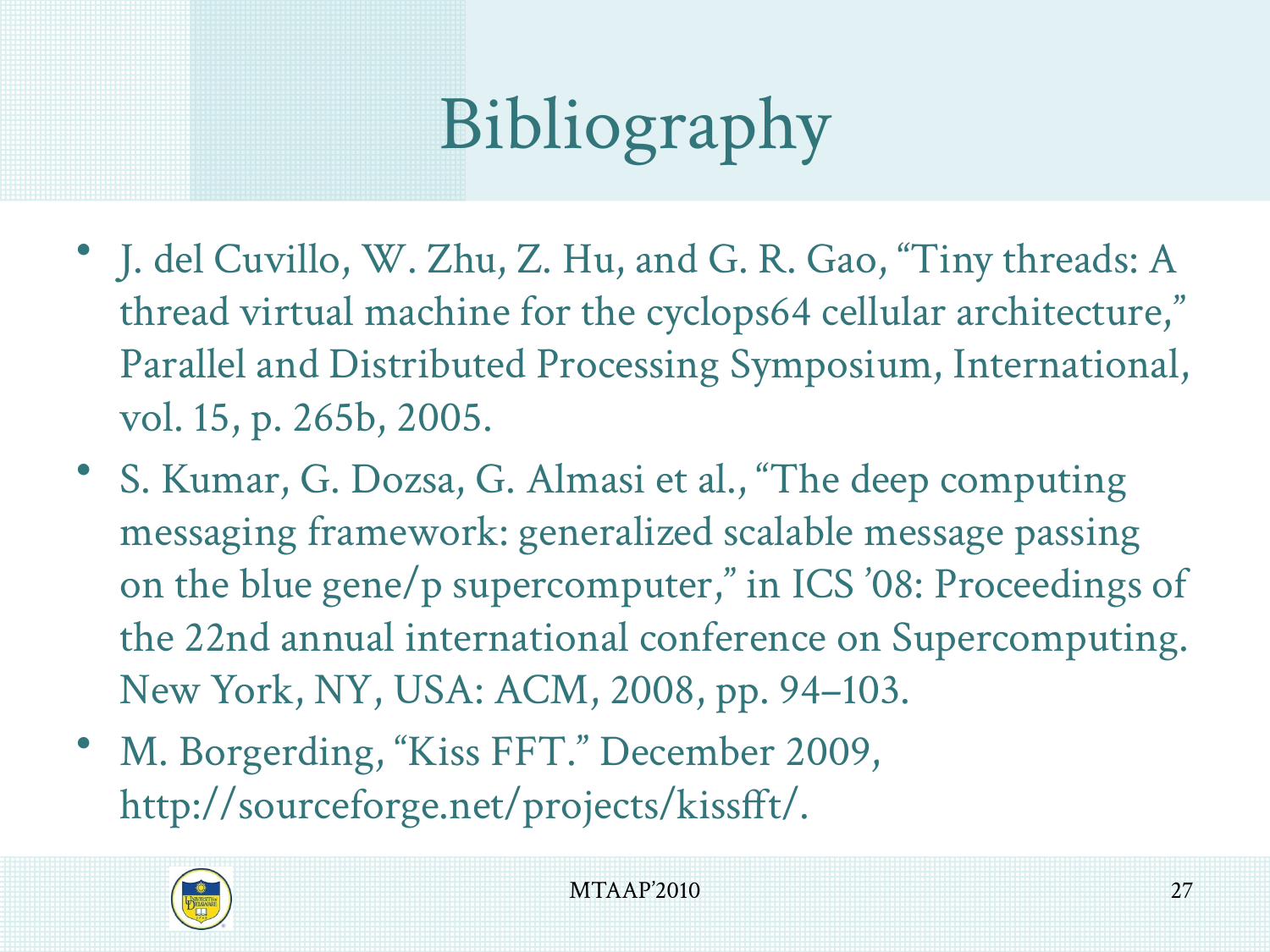

# Bibliography
J. del Cuvillo, W. Zhu, Z. Hu, and G. R. Gao, “Tiny threads: A thread virtual machine for the cyclops64 cellular architecture,” Parallel and Distributed Processing Symposium, International, vol. 15, p. 265b, 2005.
S. Kumar, G. Dozsa, G. Almasi et al., “The deep computing messaging framework: generalized scalable message passing on the blue gene/p supercomputer,” in ICS ’08: Proceedings of the 22nd annual international conference on Supercomputing. New York, NY, USA: ACM, 2008, pp. 94–103.
M. Borgerding, “Kiss FFT.” December 2009, http://sourceforge.net/projects/kissfft/.
MTAAP’2010
27